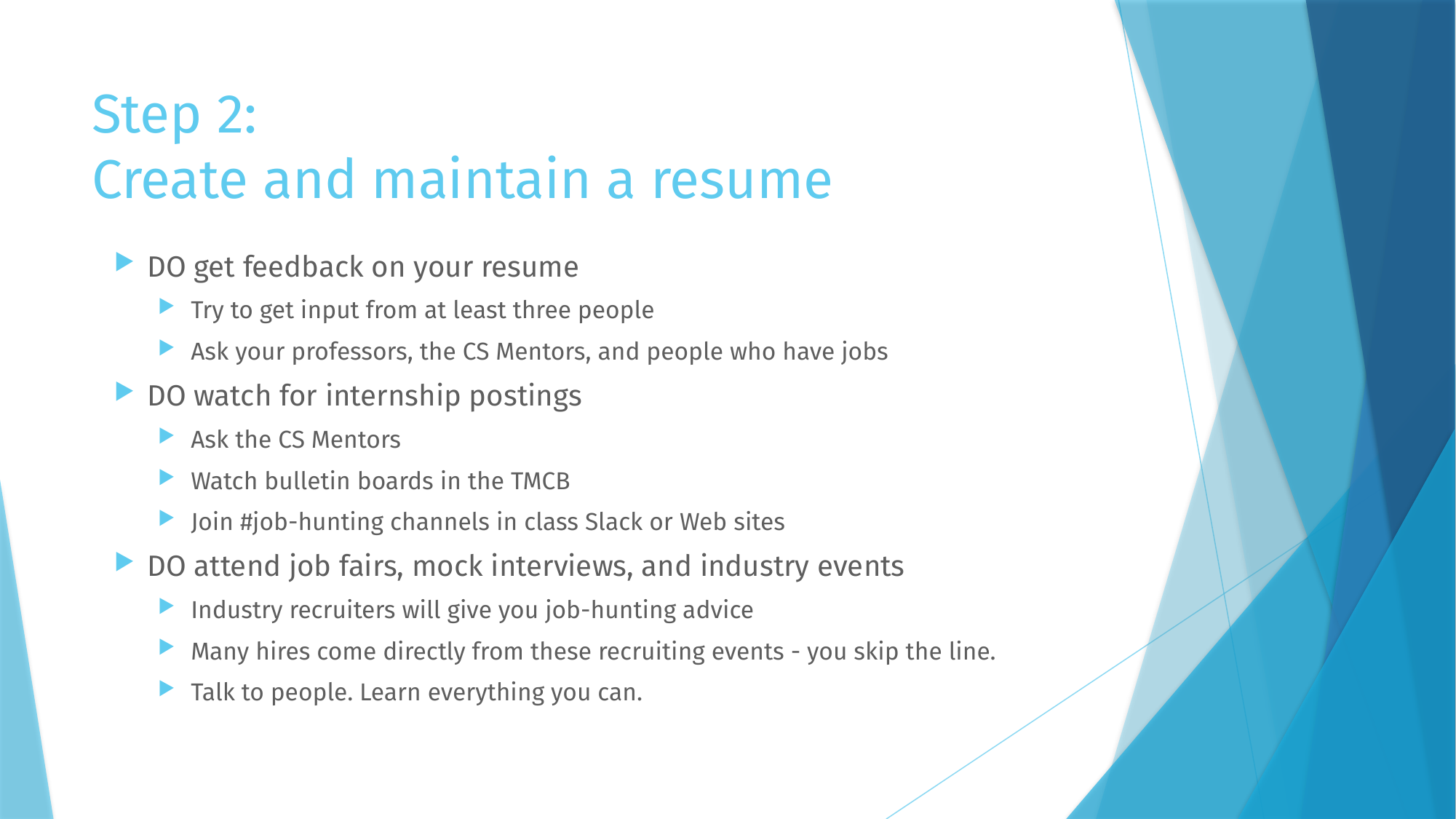

# Step 2:
Create and maintain a resume
DO get feedback on your resume
Try to get input from at least three people
Ask your professors, the CS Mentors, and people who have jobs
DO watch for internship postings
Ask the CS Mentors
Watch bulletin boards in the TMCB
Join #job-hunting channels in class Slack or Web sites
DO attend job fairs, mock interviews, and industry events
Industry recruiters will give you job-hunting advice
Many hires come directly from these recruiting events - you skip the line.
Talk to people. Learn everything you can.